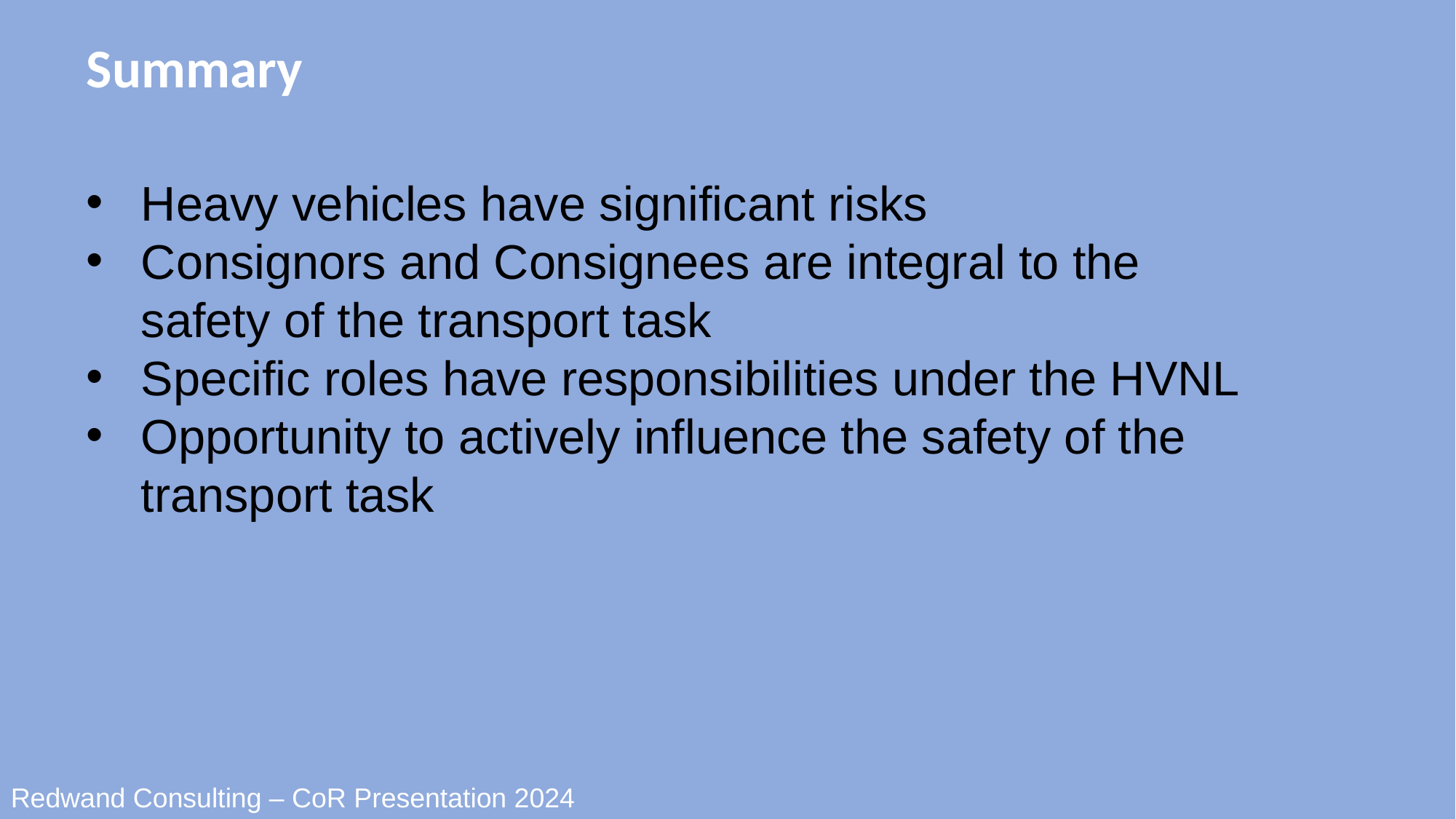

# Summary
Heavy vehicles have significant risks
Consignors and Consignees are integral to the safety of the transport task
Specific roles have responsibilities under the HVNL
Opportunity to actively influence the safety of the transport task